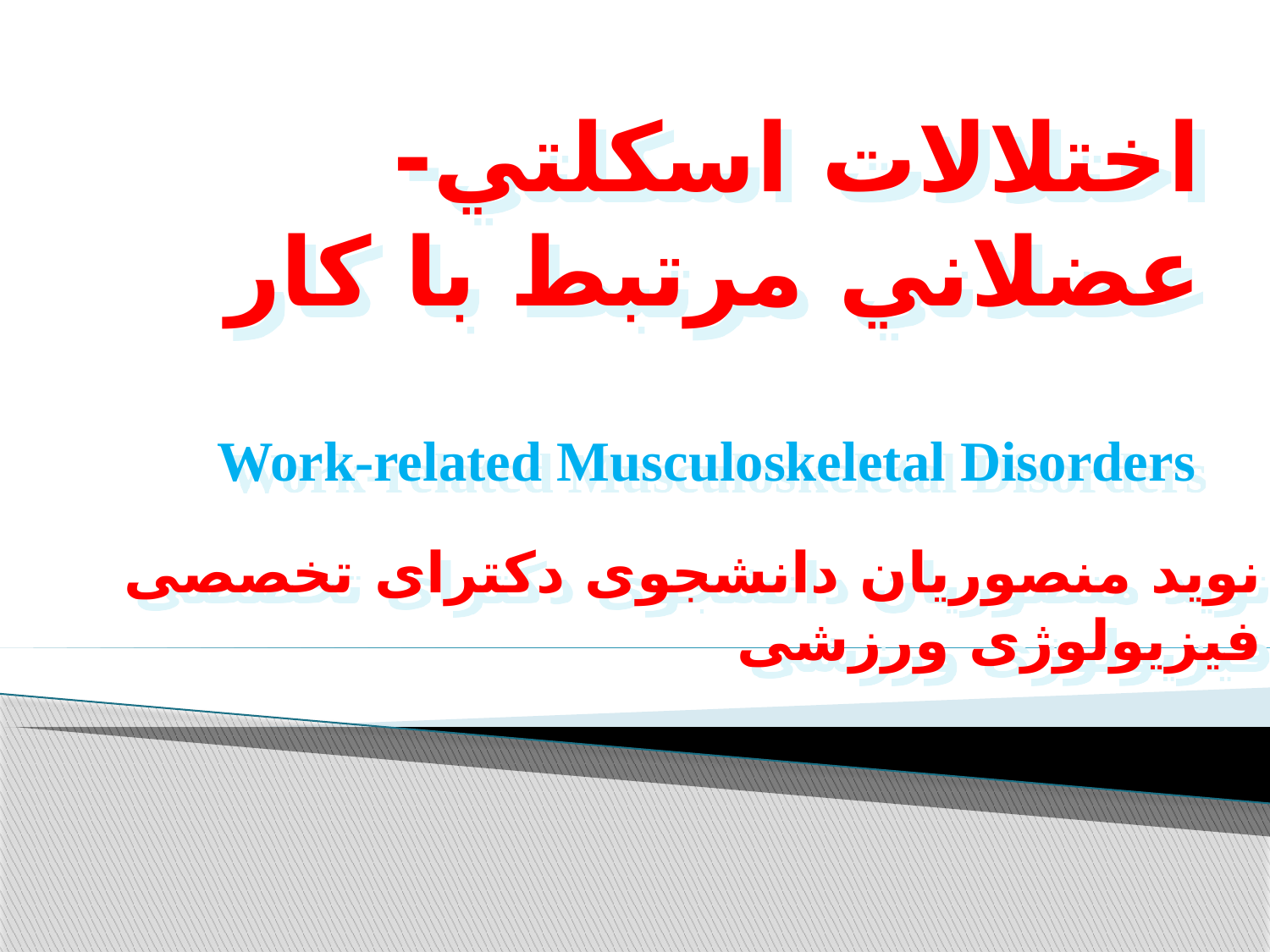

اختلالات اسكلتي‌- عضلاني مرتبط با كار

Work‌-related Musculoskeletal Disorders

نوید منصوریان دانشجوی دکترای تخصصی فیزیولوژی ورزشی